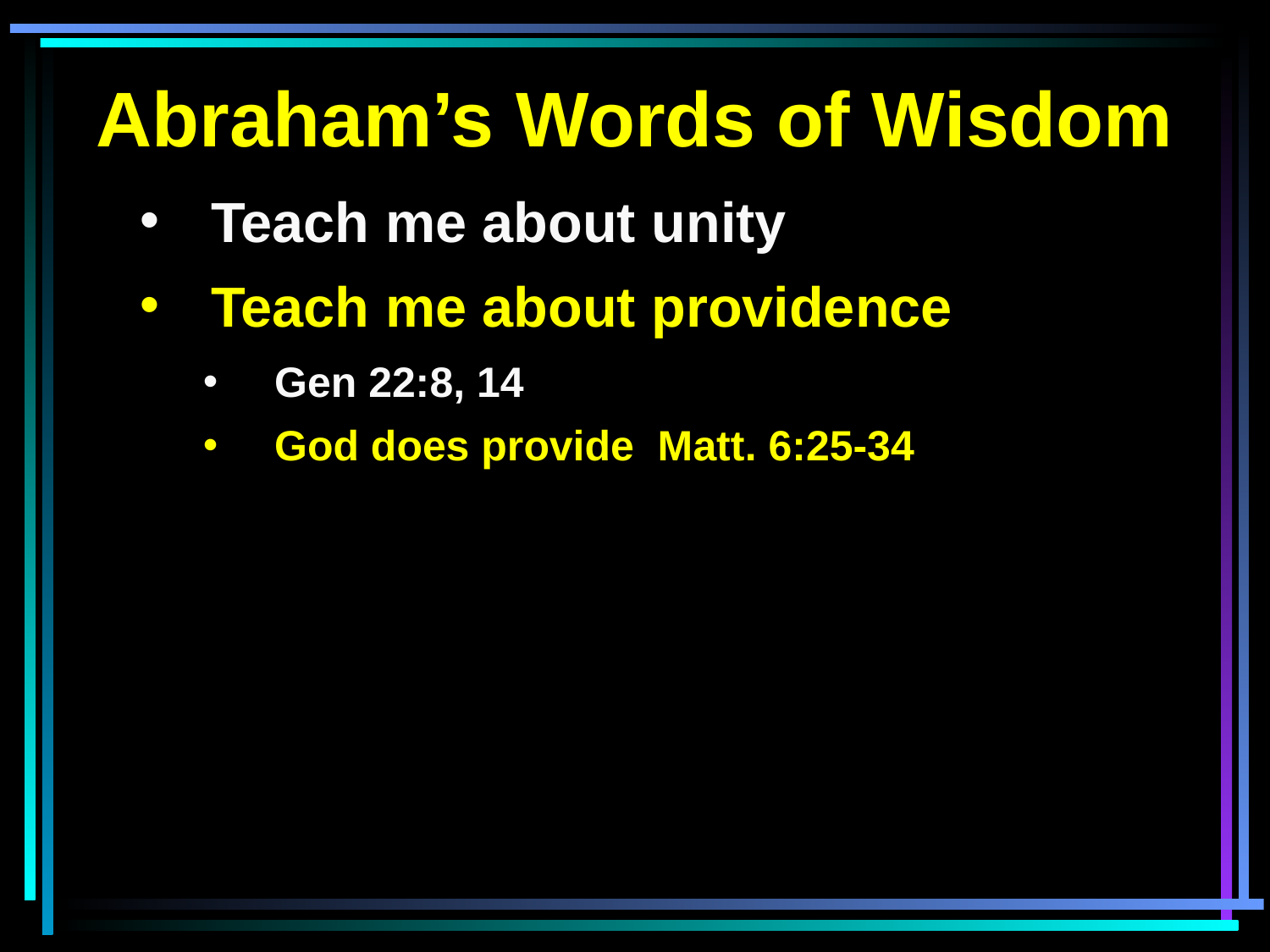

Abraham’s Words of Wisdom
Teach me about unity
Teach me about providence
Gen 22:8, 14
God does provide  Matt. 6:25-34